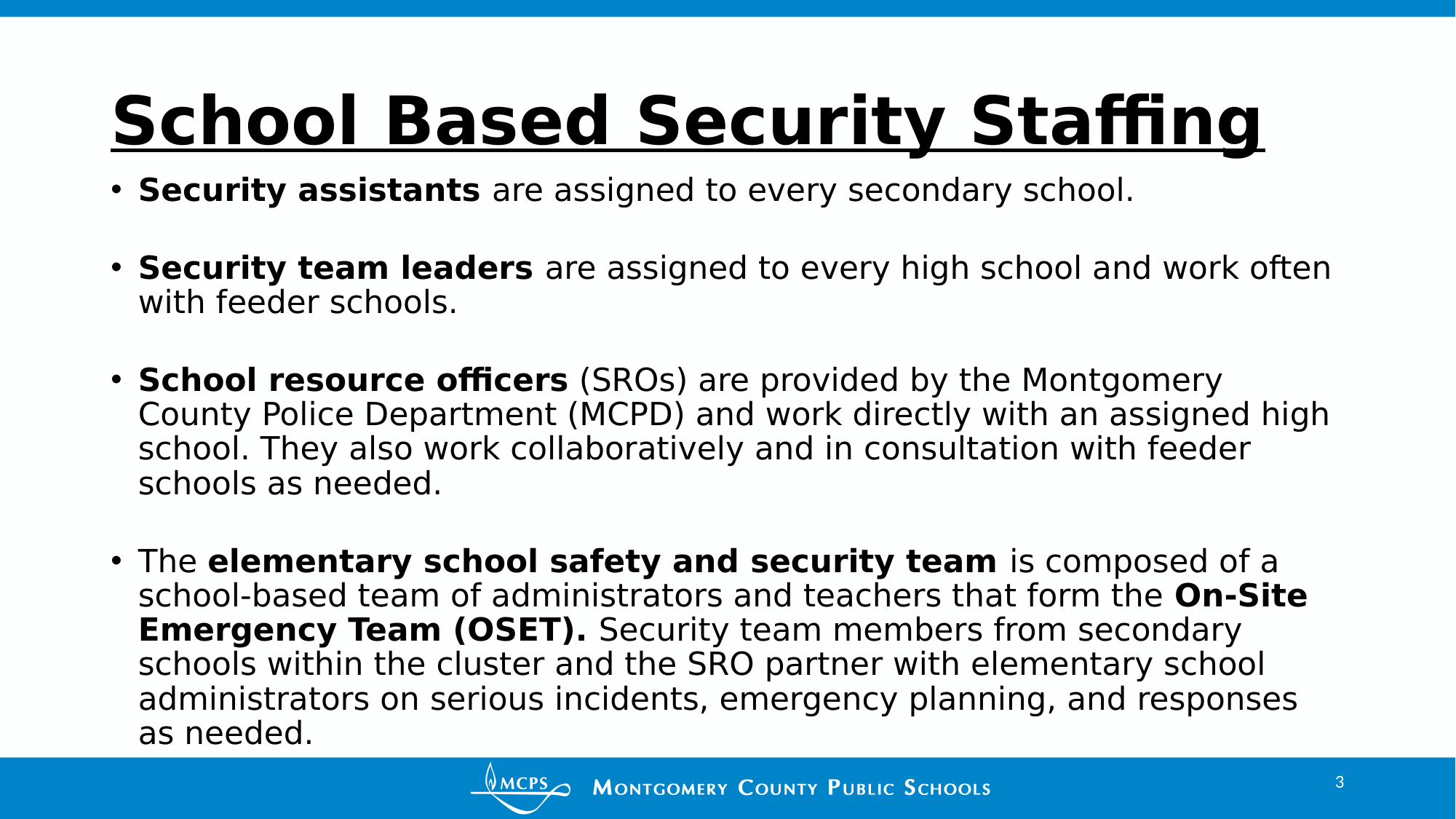

# School Based Security Staffing
Security assistants are assigned to every secondary school.

Security team leaders are assigned to every high school and work often with feeder schools.

School resource officers (SROs) are provided by the Montgomery County Police Department (MCPD) and work directly with an assigned high school. They also work collaboratively and in consultation with feeder schools as needed.

The elementary school safety and security team is composed of a school-based team of administrators and teachers that form the On-Site Emergency Team (OSET). Security team members from secondary schools within the cluster and the SRO partner with elementary school administrators on serious incidents, emergency planning, and responses as needed.

3